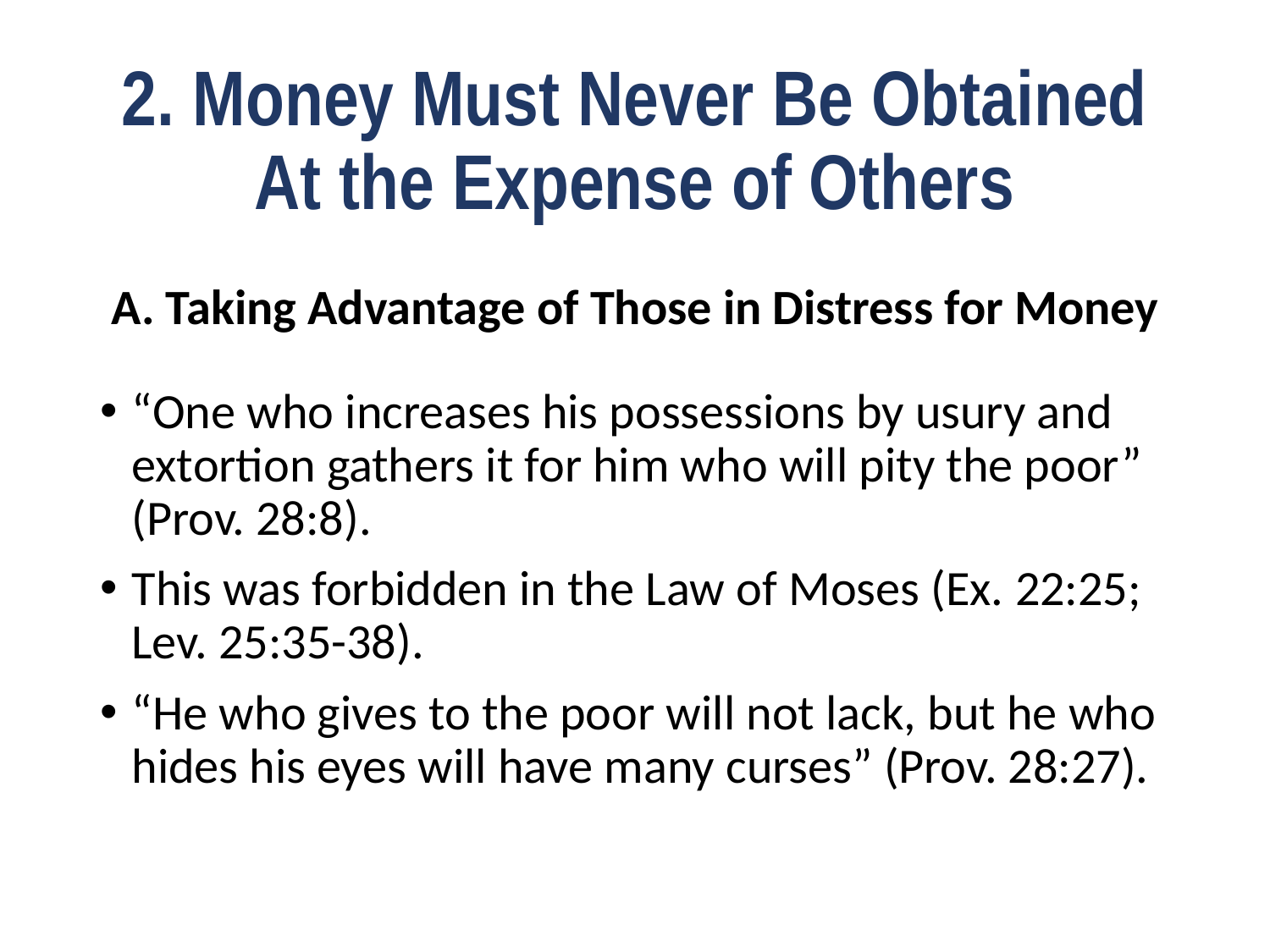

# 2. Money Must Never Be Obtained At the Expense of Others
A. Taking Advantage of Those in Distress for Money

“One who increases his possessions by usury and extortion gathers it for him who will pity the poor” (Prov. 28:8).
This was forbidden in the Law of Moses (Ex. 22:25; Lev. 25:35-38).
“He who gives to the poor will not lack, but he who hides his eyes will have many curses” (Prov. 28:27).